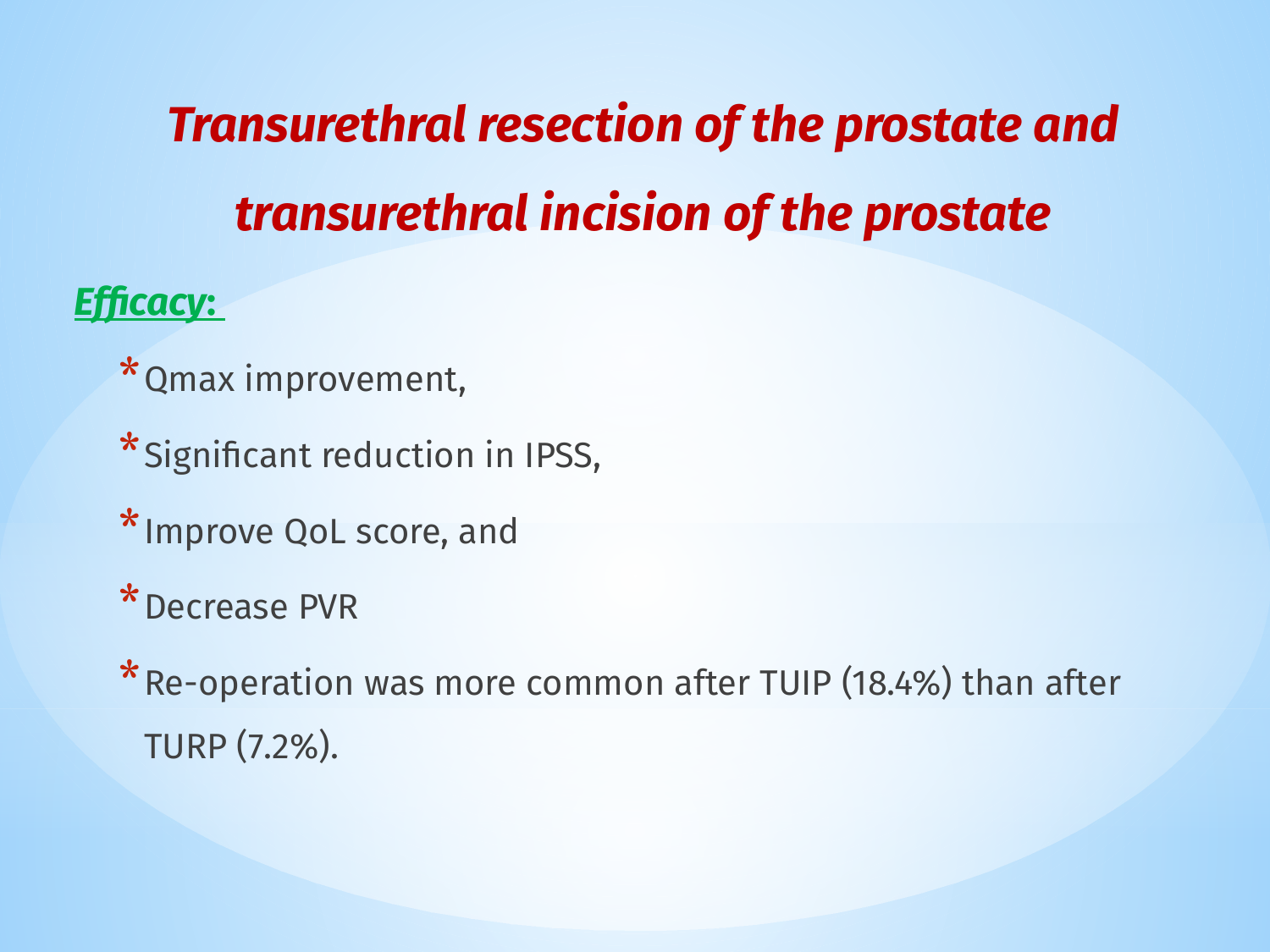

Transurethral resection of the prostate and transurethral incision of the prostate
Efficacy:
Qmax improvement,
Significant reduction in IPSS,
Improve QoL score, and
Decrease PVR
Re-operation was more common after TUIP (18.4%) than after TURP (7.2%).